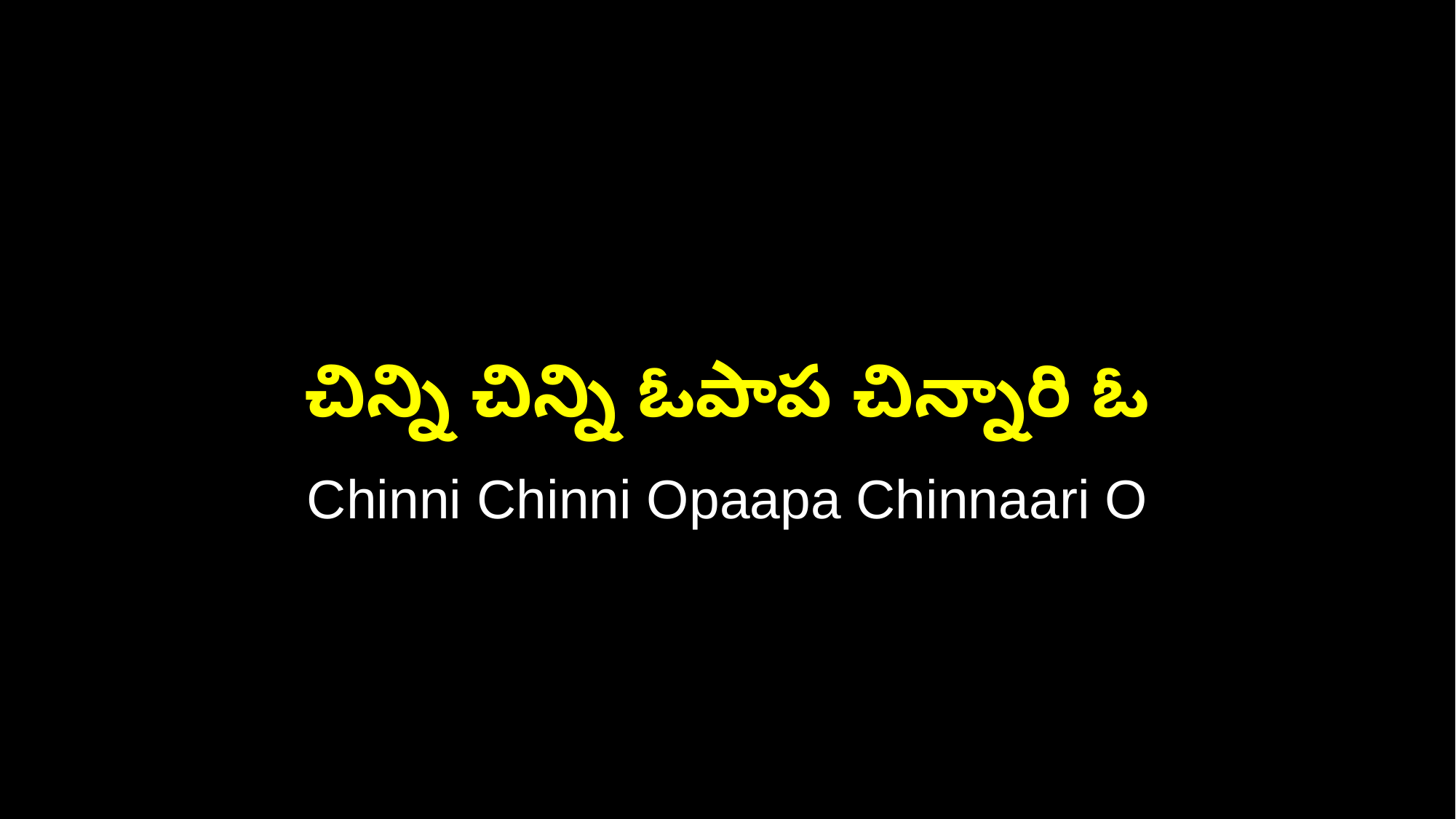

చిన్ని చిన్ని ఓపాప చిన్నారి ఓ
Chinni Chinni Opaapa Chinnaari O